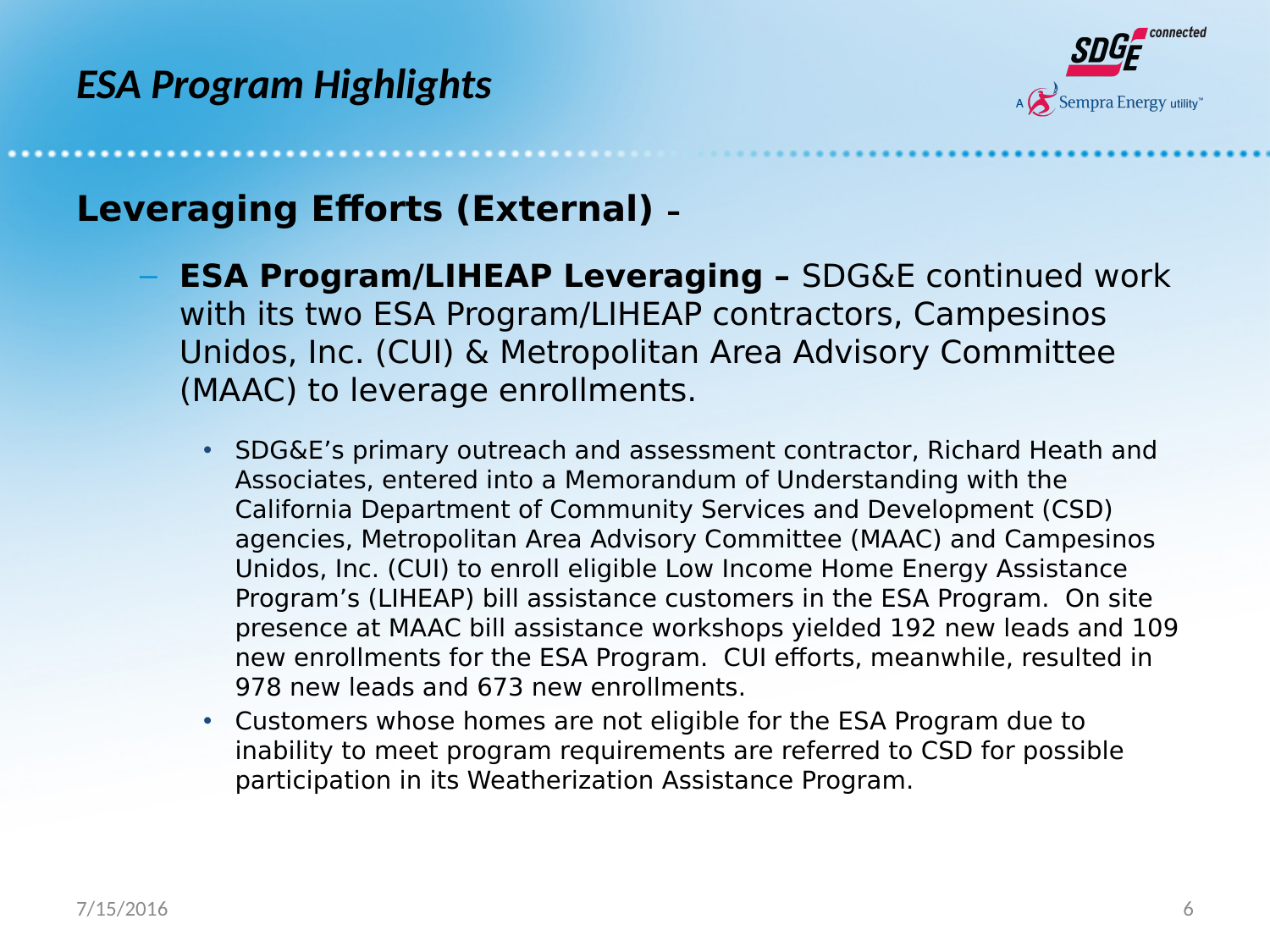

# ESA Program Highlights
Leveraging Efforts (External) –
ESA Program/LIHEAP Leveraging – SDG&E continued work with its two ESA Program/LIHEAP contractors, Campesinos Unidos, Inc. (CUI) & Metropolitan Area Advisory Committee (MAAC) to leverage enrollments.
SDG&E’s primary outreach and assessment contractor, Richard Heath and Associates, entered into a Memorandum of Understanding with the California Department of Community Services and Development (CSD) agencies, Metropolitan Area Advisory Committee (MAAC) and Campesinos Unidos, Inc. (CUI) to enroll eligible Low Income Home Energy Assistance Program’s (LIHEAP) bill assistance customers in the ESA Program.  On site presence at MAAC bill assistance workshops yielded 192 new leads and 109 new enrollments for the ESA Program.  CUI efforts, meanwhile, resulted in 978 new leads and 673 new enrollments.
Customers whose homes are not eligible for the ESA Program due to inability to meet program requirements are referred to CSD for possible participation in its Weatherization Assistance Program.
7/15/2016
6